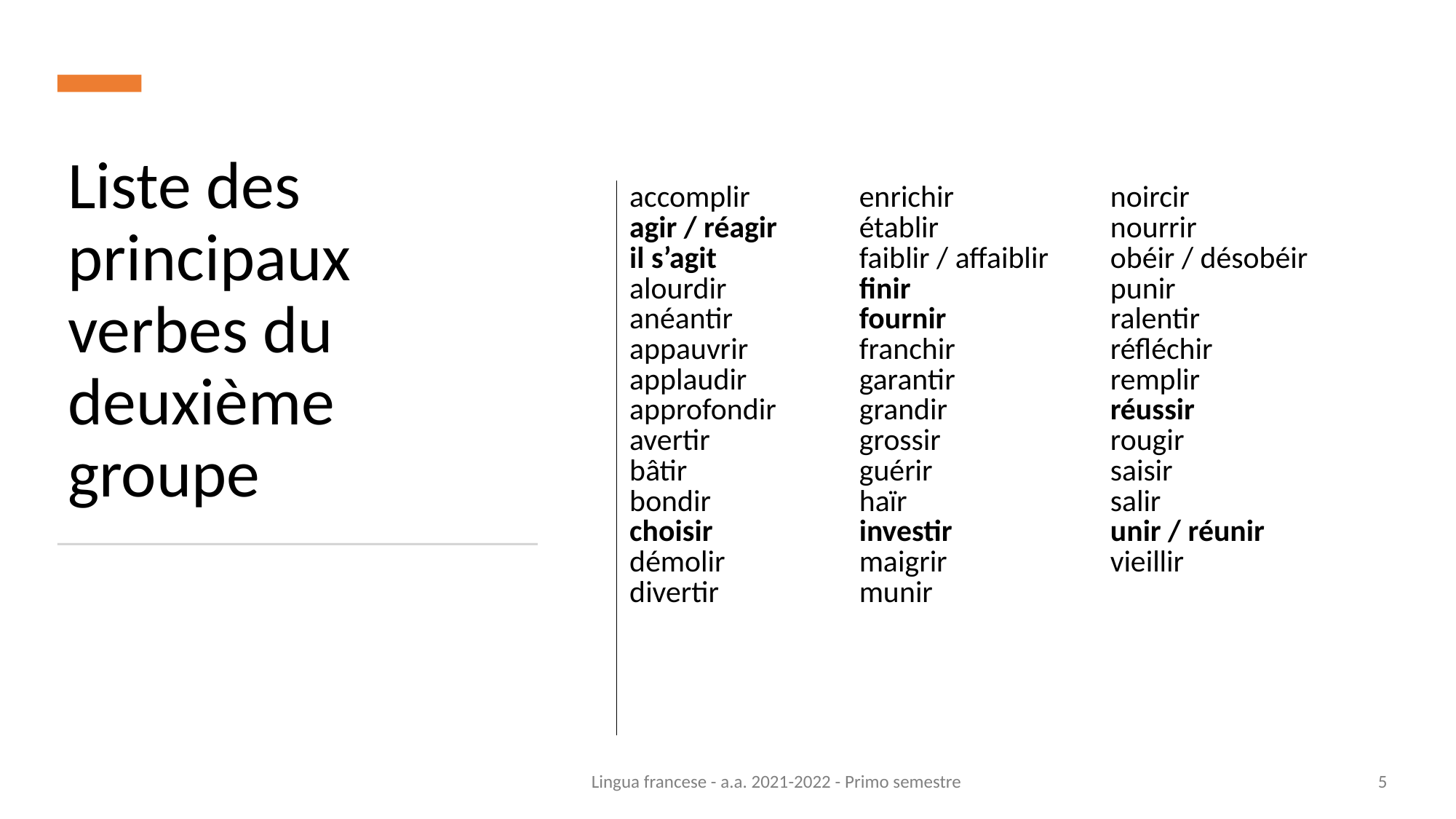

|  |  |  |
| --- | --- | --- |
| accomplir agir / réagir il s’agit alourdir anéantir appauvrir applaudir approfondir avertir bâtir bondir choisir démolir divertir | enrichir établir faiblir / affaiblir finir fournir franchir garantir grandir grossir guérir haïr investir maigrir munir | noircir nourrir obéir / désobéir punir ralentir réfléchir remplir réussir rougir saisir salir unir / réunir vieillir |
# Liste des principaux verbes du deuxième groupe

Lingua francese - a.a. 2021-2022 - Primo semestre
5